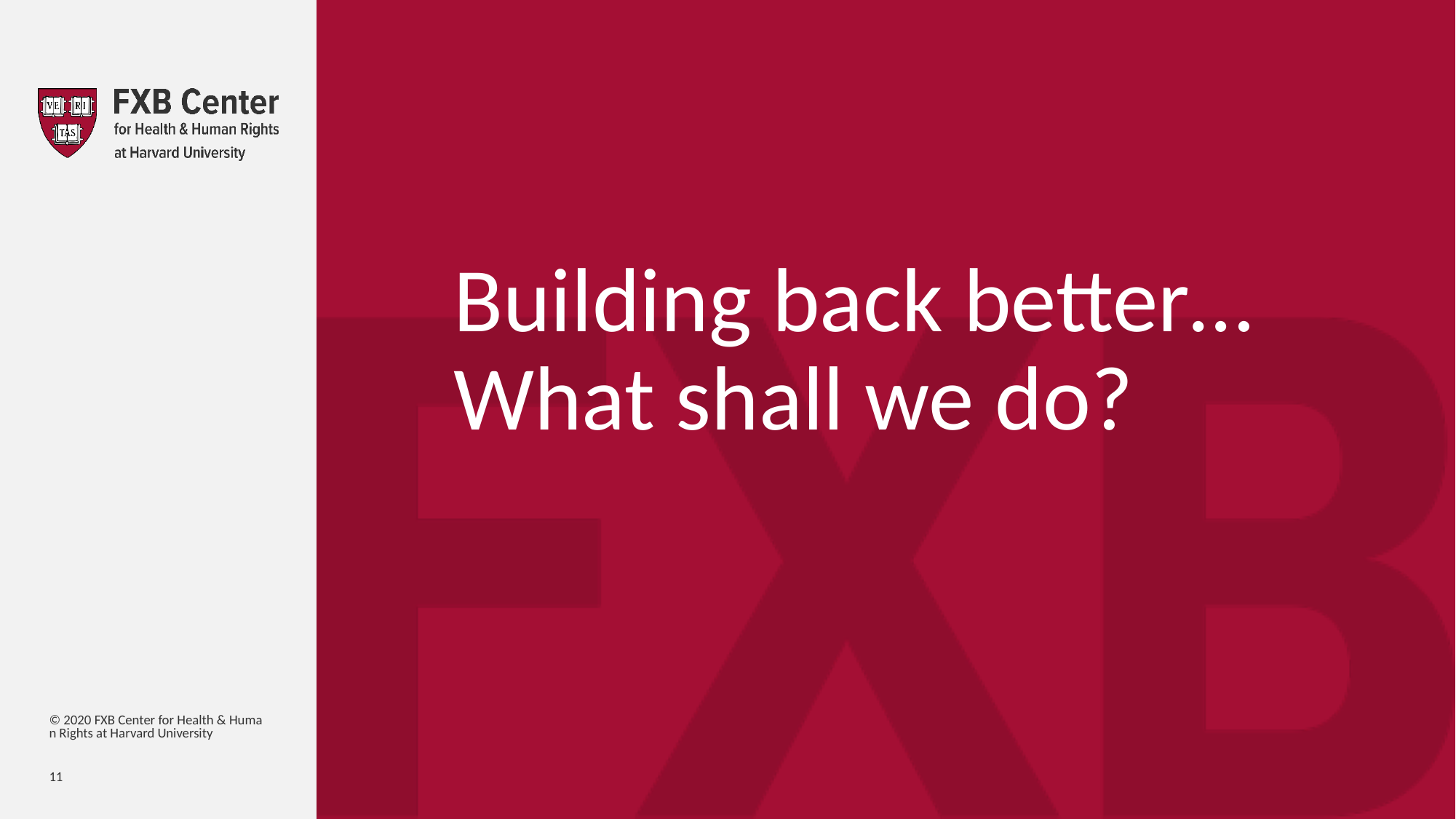

# Building back better… What shall we do?
© 2020 FXB Center for Health & Human Rights at Harvard University
11